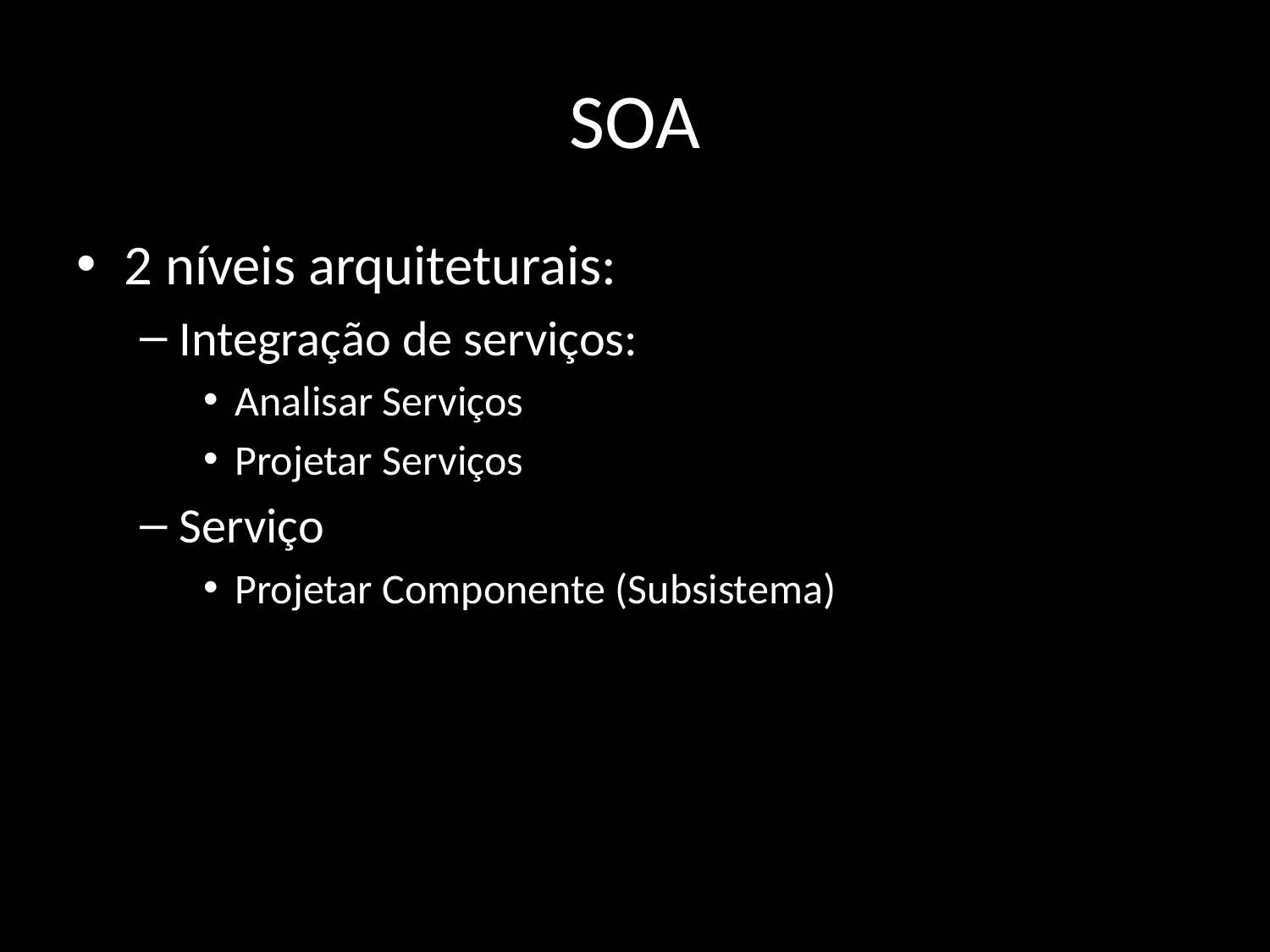

# SOA
2 níveis arquiteturais:
Integração de serviços:
Analisar Serviços
Projetar Serviços
Serviço
Projetar Componente (Subsistema)